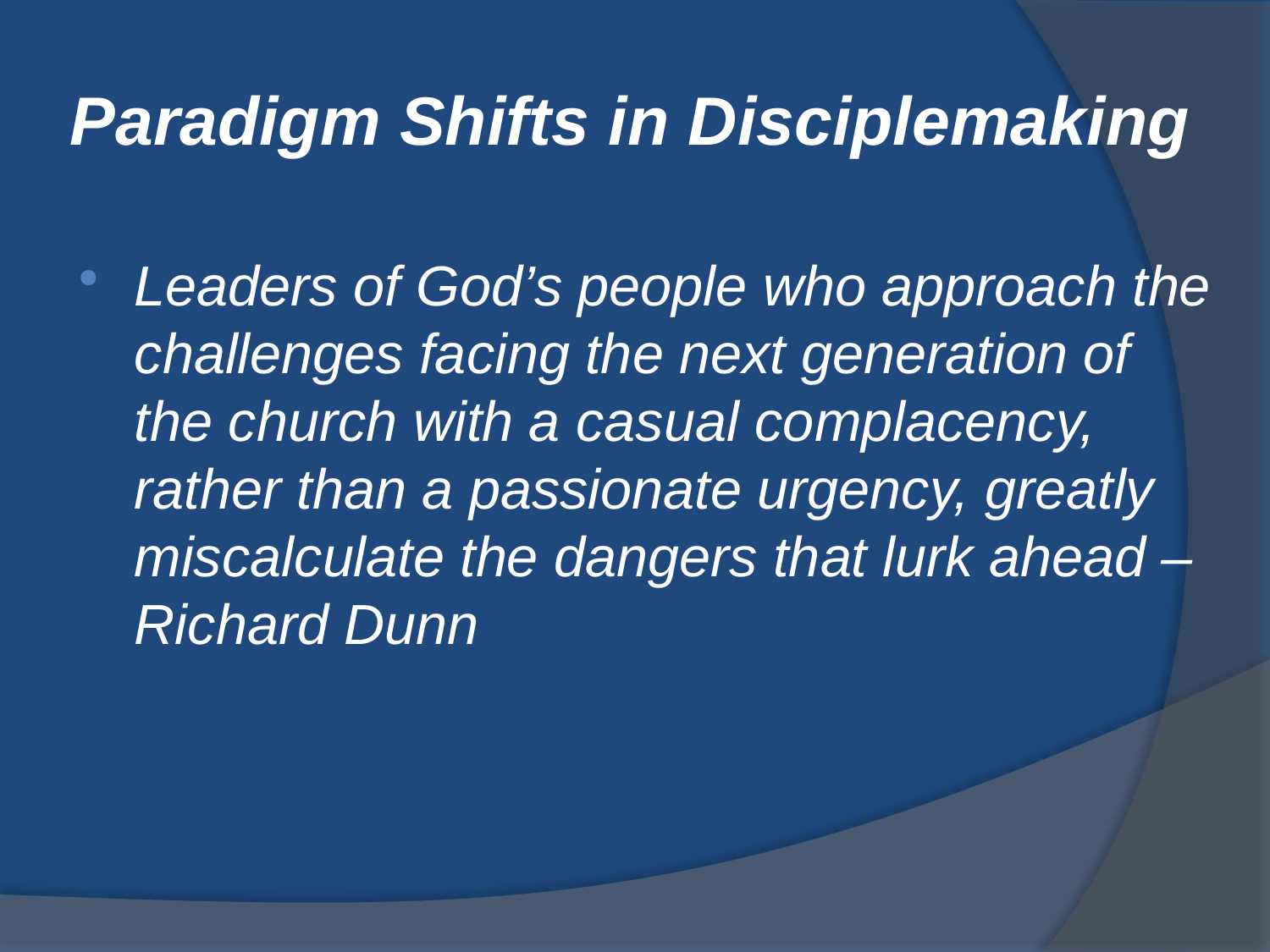

# Paradigm Shifts in Disciplemaking
Leaders of God’s people who approach the challenges facing the next generation of the church with a casual complacency, rather than a passionate urgency, greatly miscalculate the dangers that lurk ahead – Richard Dunn